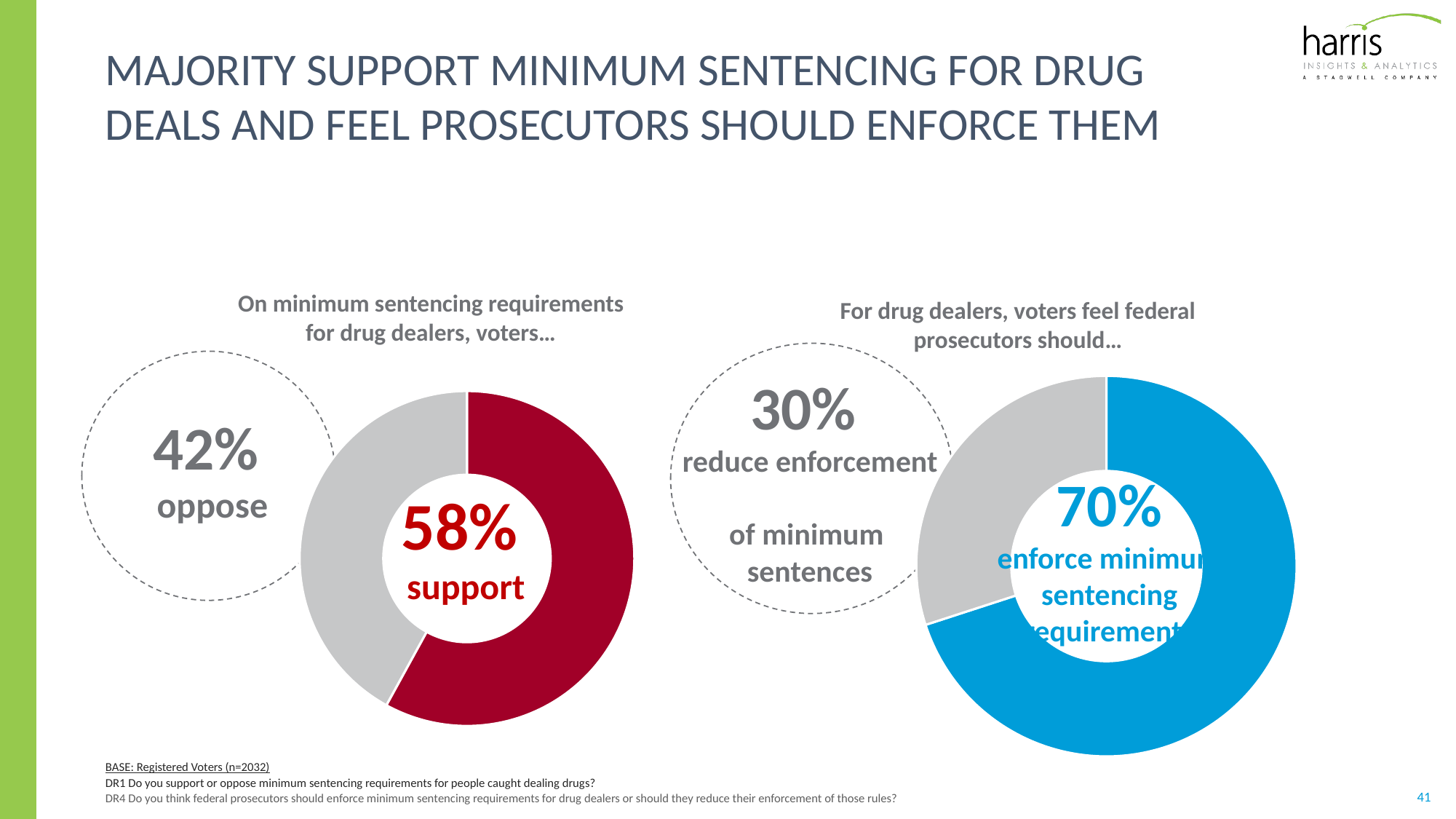

# Majority support minimum sentencing for drug deals and feel prosecutors should enforce them
On minimum sentencing requirements for drug dealers, voters…
For drug dealers, voters feel federal prosecutors should…

42%
oppose

### Chart

| Category | Sales |
|---|---|
| Hurting the country | 0.58 |
| Helping the country | 0.42 |
58%
support
30%
reduce enforcement
of minimum
sentences

### Chart

| Category | Sales |
|---|---|
| Leads to ending of russia inquiry | 0.7 |
| Leads to impeachment | 0.3 |
70%
enforce minimum sentencing requirements
BASE: Registered Voters (n=2032)
DR1 Do you support or oppose minimum sentencing requirements for people caught dealing drugs?
DR4 Do you think federal prosecutors should enforce minimum sentencing requirements for drug dealers or should they reduce their enforcement of those rules?